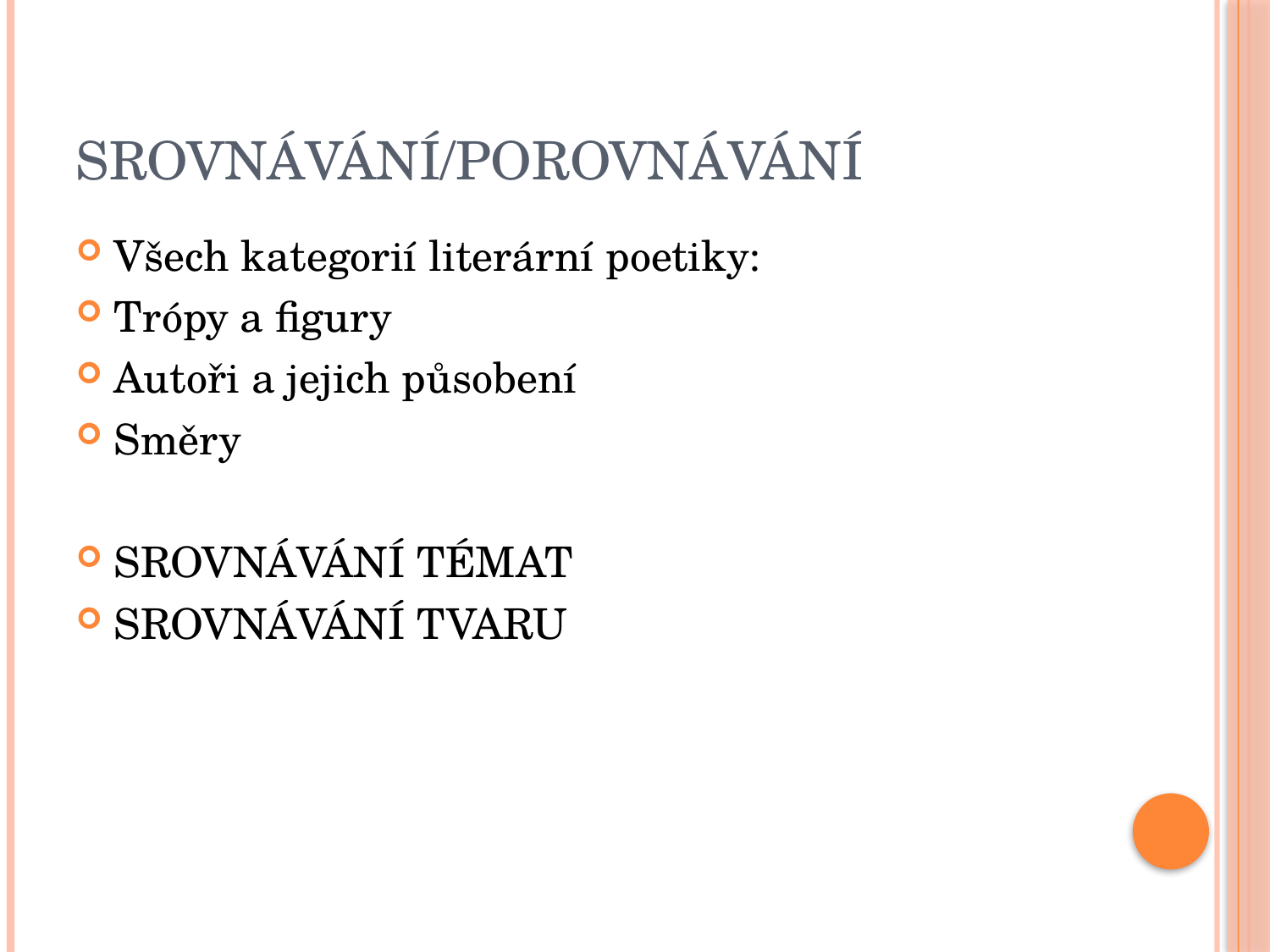

# Srovnávání/porovnávání
Všech kategorií literární poetiky:
Trópy a figury
Autoři a jejich působení
Směry

SROVNÁVÁNÍ TÉMAT
SROVNÁVÁNÍ TVARU